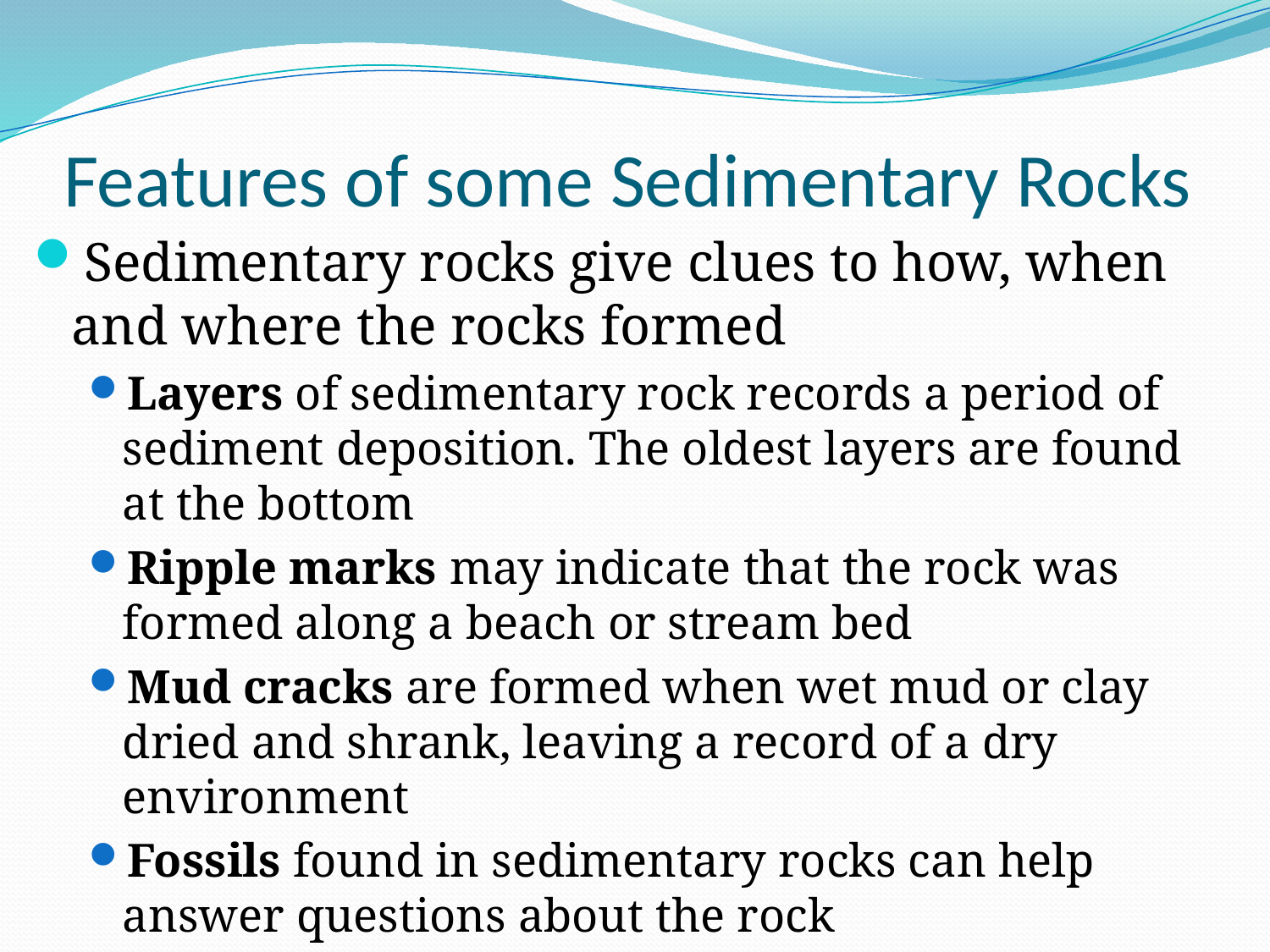

# Features of some Sedimentary Rocks
Sedimentary rocks give clues to how, when and where the rocks formed
Layers of sedimentary rock records a period of sediment deposition. The oldest layers are found at the bottom
Ripple marks may indicate that the rock was formed along a beach or stream bed
Mud cracks are formed when wet mud or clay dried and shrank, leaving a record of a dry environment
Fossils found in sedimentary rocks can help answer questions about the rock